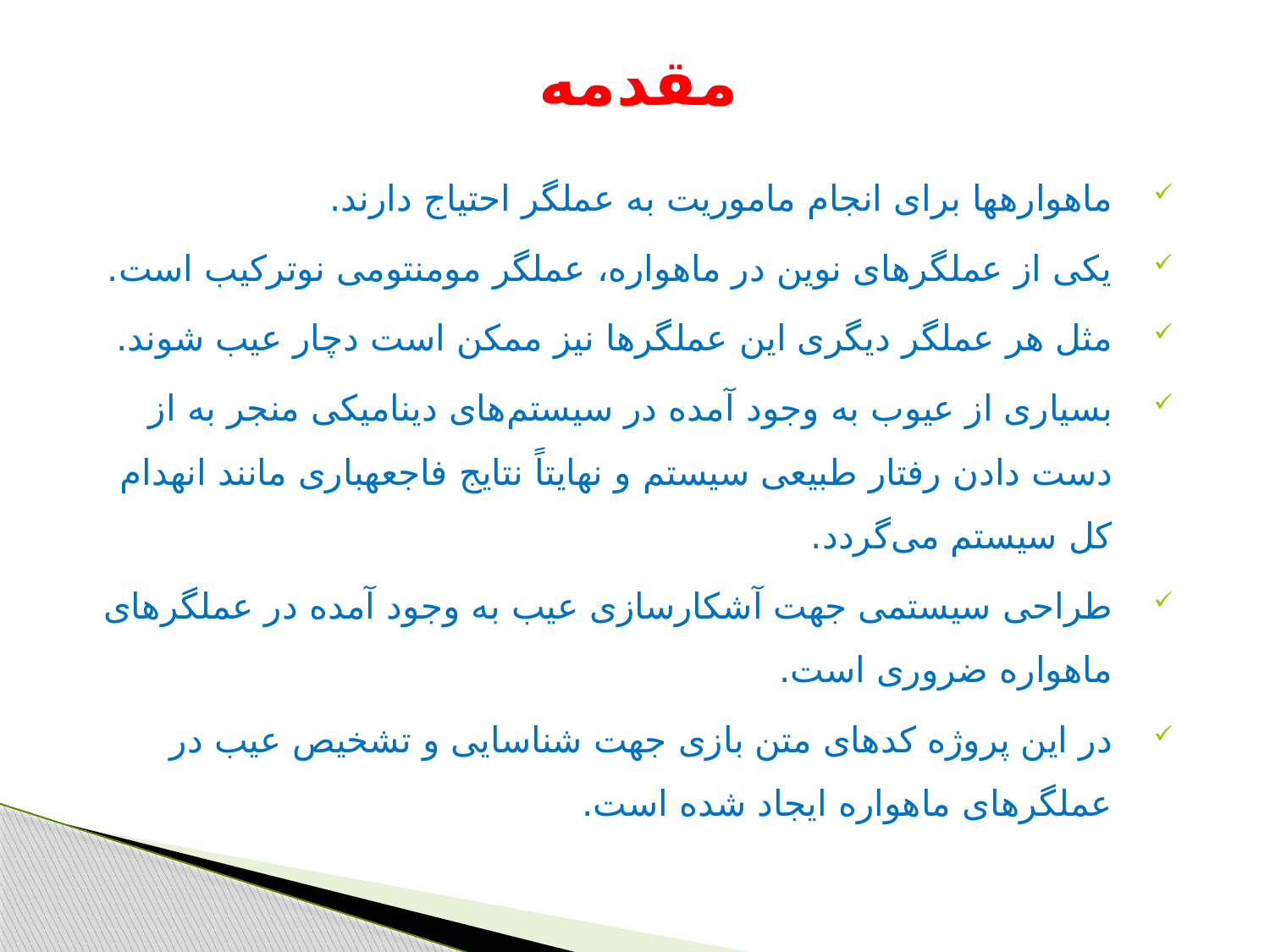

# مقدمه
ماهواره​​ها برای انجام ماموریت به عملگر احتیاج دارند.
یکی از عملگرهای نوین در ماهواره، عملگر مومنتومی نوترکیب است.
مثل هر عملگر دیگری این عملگرها نیز ممکن است دچار عیب شوند.
بسیاری از عیوب به وجود آمده در سیستم‌های دینامیکی منجر به از دست دادن رفتار طبیعی سیستم و نهایتاً نتایج فاجعه​​باری مانند انهدام کل سیستم می‌گردد.
طراحی سیستمی جهت آشکارسازی عیب به وجود آمده در عملگرهای ماهواره ضروری است.
در این پروژه کدهای متن بازی جهت شناسایی و تشخیص عیب در عملگرهای ماهواره ایجاد شده است.